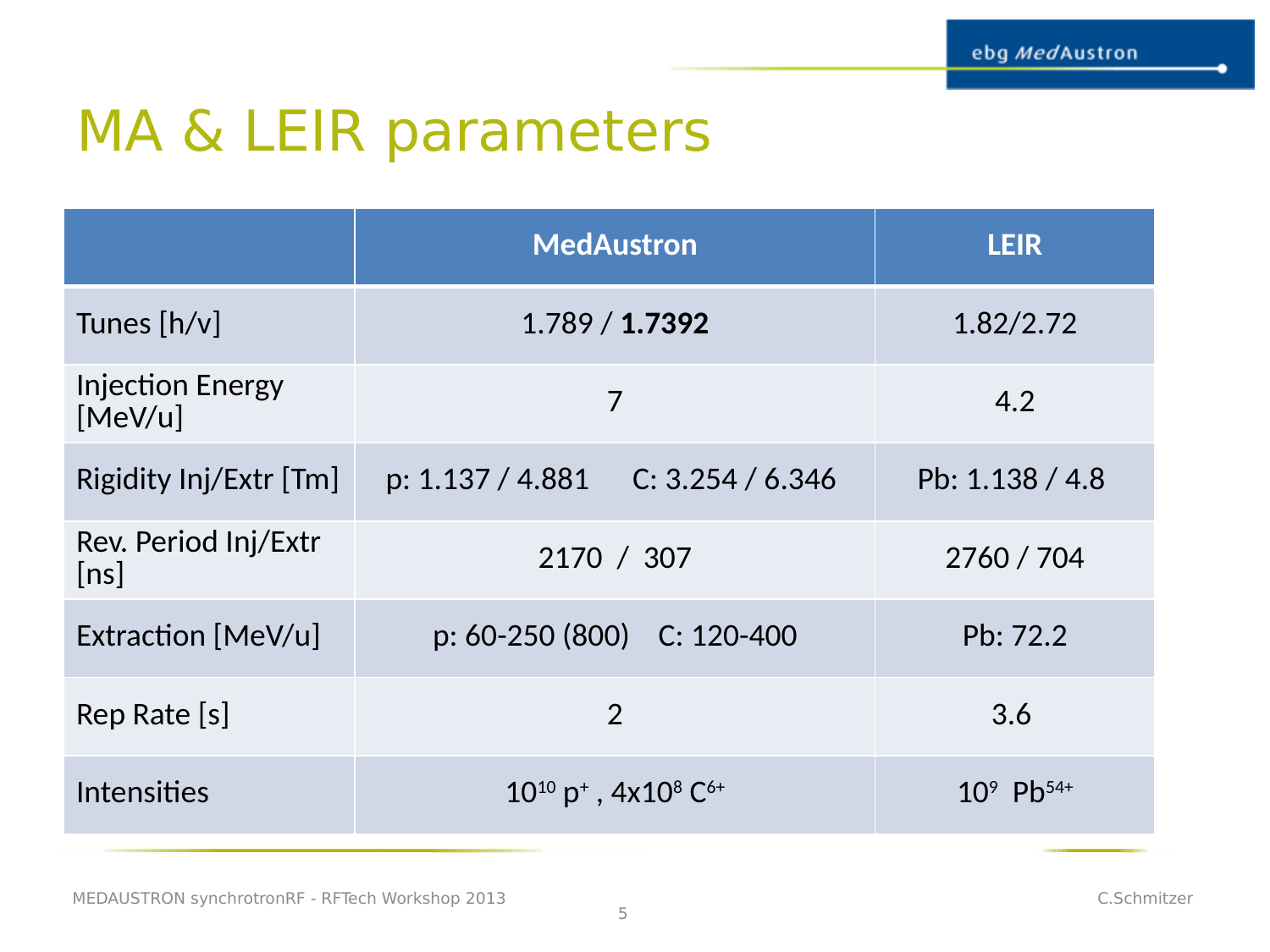

# MA & LEIR parameters
|  | MedAustron | LEIR |
| --- | --- | --- |
| Tunes [h/v] | 1.789 / 1.7392 | 1.82/2.72 |
| Injection Energy [MeV/u] | 7 | 4.2 |
| Rigidity Inj/Extr [Tm] | p: 1.137 / 4.881 C: 3.254 / 6.346 | Pb: 1.138 / 4.8 |
| Rev. Period Inj/Extr [ns] | 2170 / 307 | 2760 / 704 |
| Extraction [MeV/u] | p: 60-250 (800) C: 120-400 | Pb: 72.2 |
| Rep Rate [s] | 2 | 3.6 |
| Intensities | 1010 p+ , 4x108 C6+ | 109 Pb54+ |
MEDAUSTRON synchrotronRF - RFTech Workshop 2013
C.Schmitzer
5